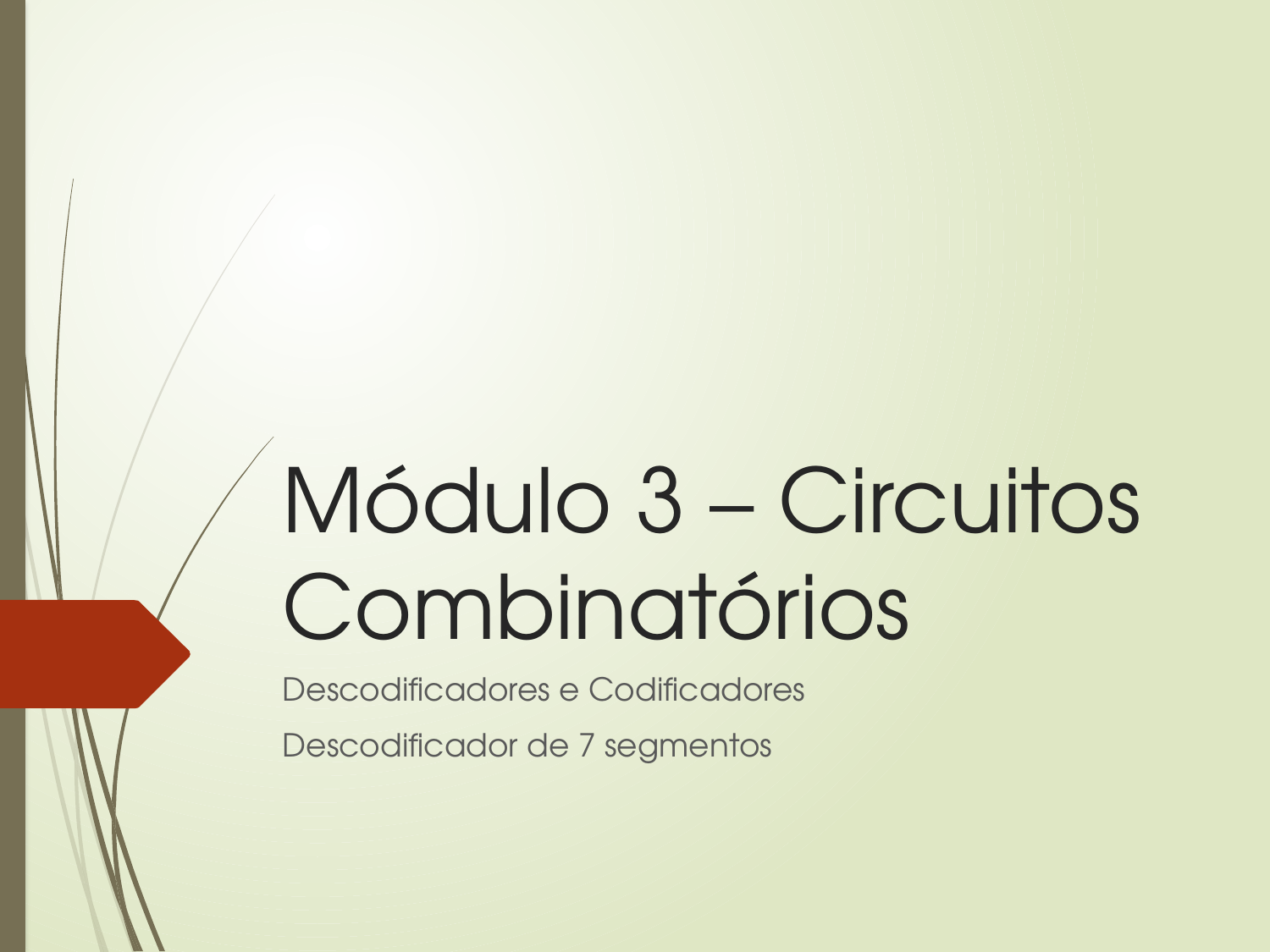

# Módulo 3 – Circuitos Combinatórios
Descodificadores e Codificadores
Descodificador de 7 segmentos